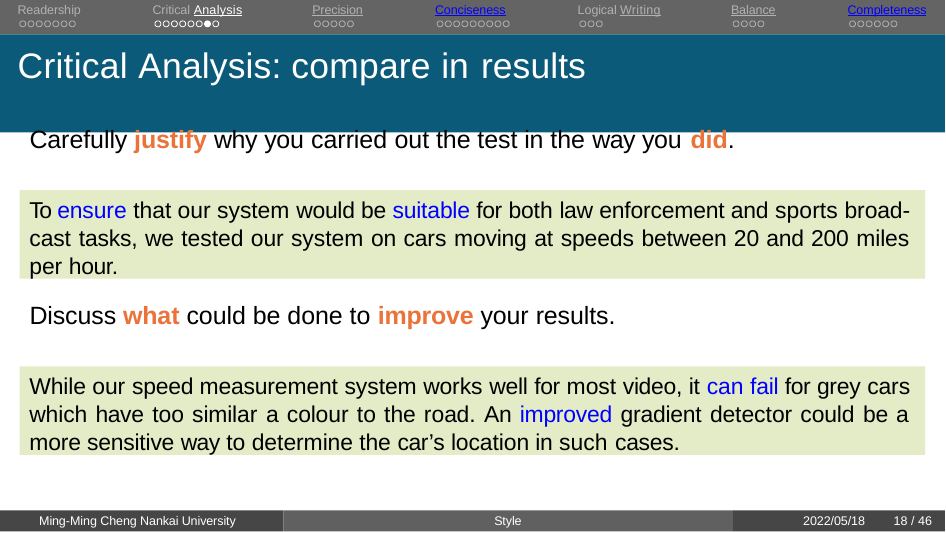

Readership	Critical Analysis	Precision	Conciseness	Logical Writing	Balance	Completeness

# Critical Analysis: compare in results
Carefully justify why you carried out the test in the way you did.
To ensure that our system would be suitable for both law enforcement and sports broad-  cast tasks, we tested our system on cars moving at speeds between 20 and 200 miles  per hour.
Discuss what could be done to improve your results.
While our speed measurement system works well for most video, it can fail for grey cars  which have too similar a colour to the road. An improved gradient detector could be a  more sensitive way to determine the car’s location in such cases.

Ming-Ming Cheng Nankai University
Style
2022/05/18
18 / 46